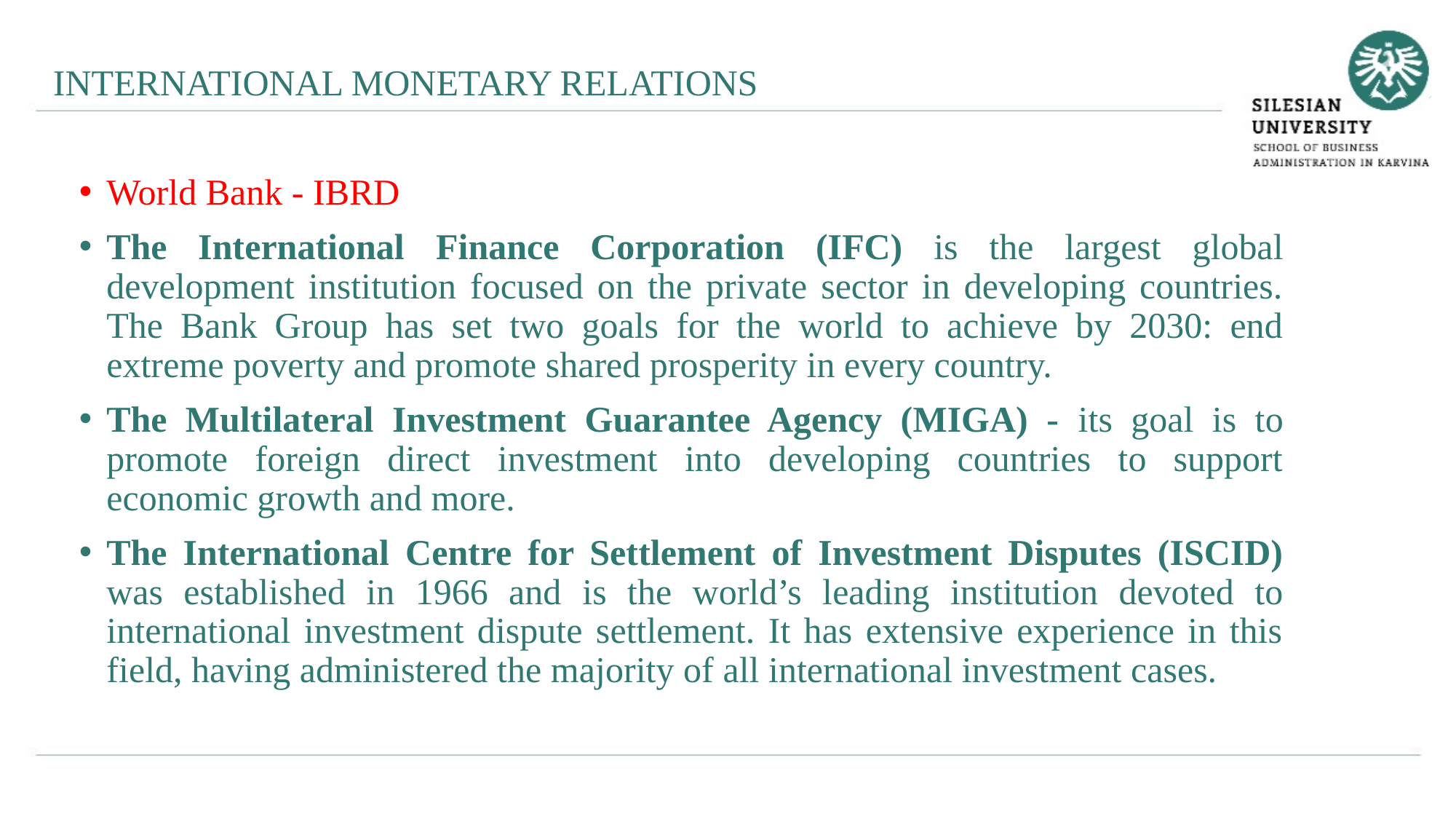

INTERNATIONAL MONETARY RELATIONS
World Bank - IBRD
The International Finance Corporation (IFC) is the largest global development institution focused on the private sector in developing countries. The Bank Group has set two goals for the world to achieve by 2030: end extreme poverty and promote shared prosperity in every country.
The Multilateral Investment Guarantee Agency (MIGA) - its goal is to promote foreign direct investment into developing countries to support economic growth and more.
The International Centre for Settlement of Investment Disputes (ISCID) was established in 1966 and is the world’s leading institution devoted to international investment dispute settlement. It has extensive experience in this field, having administered the majority of all international investment cases.